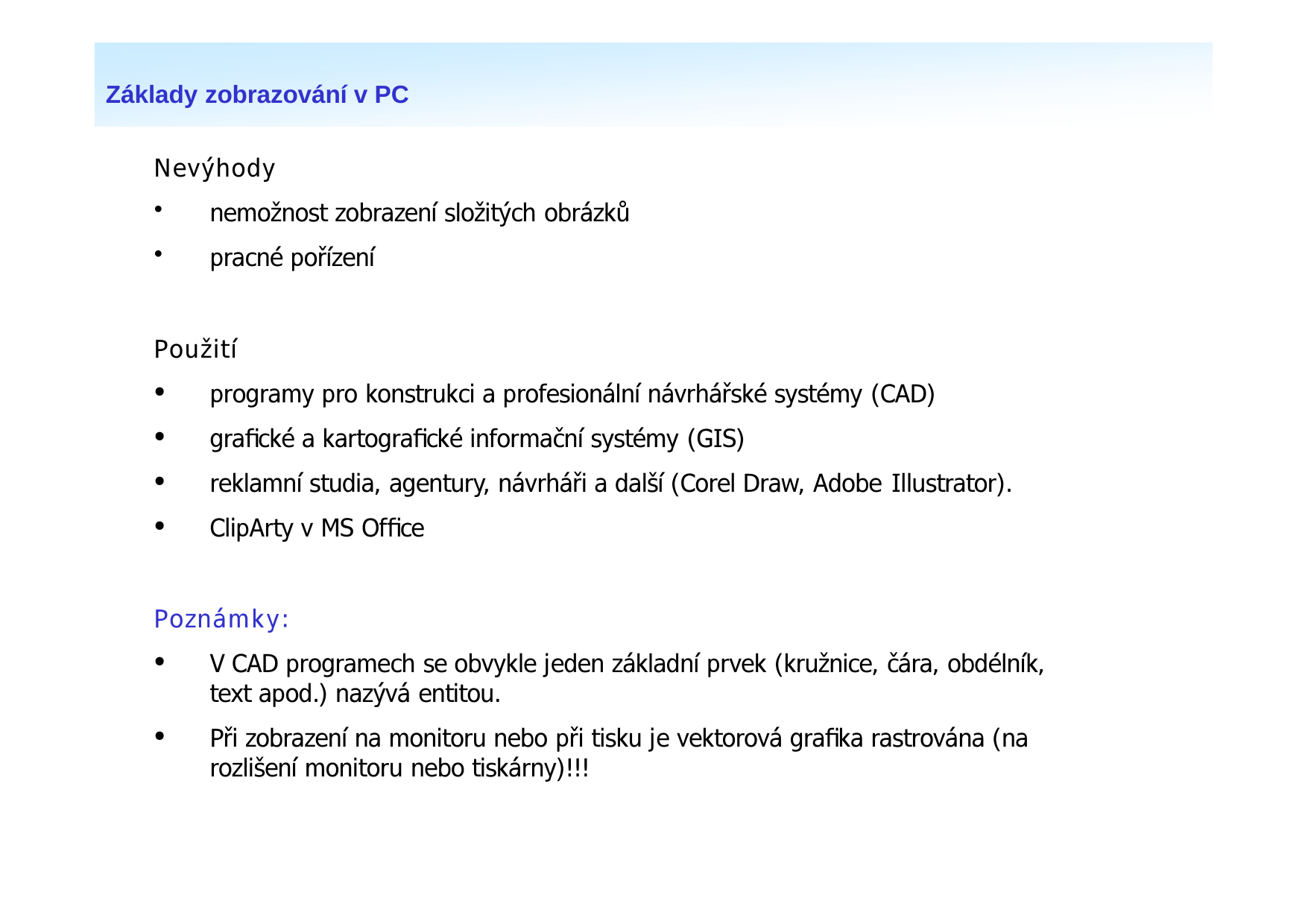

Základy zobrazování v PC

Nevýhody
nemožnost zobrazení složitých obrázků
pracné pořízení

Použití
programy pro konstrukci a profesionální návrhářské systémy (CAD)
grafické a kartografické informační systémy (GIS)
reklamní studia, agentury, návrháři a další (Corel Draw, Adobe Illustrator).
ClipArty v MS Office

Poznámky:
V CAD programech se obvykle jeden základní prvek (kružnice, čára, obdélník,  text apod.) nazývá entitou.
Při zobrazení na monitoru nebo při tisku je vektorová grafika rastrována (na  rozlišení monitoru nebo tiskárny)!!!